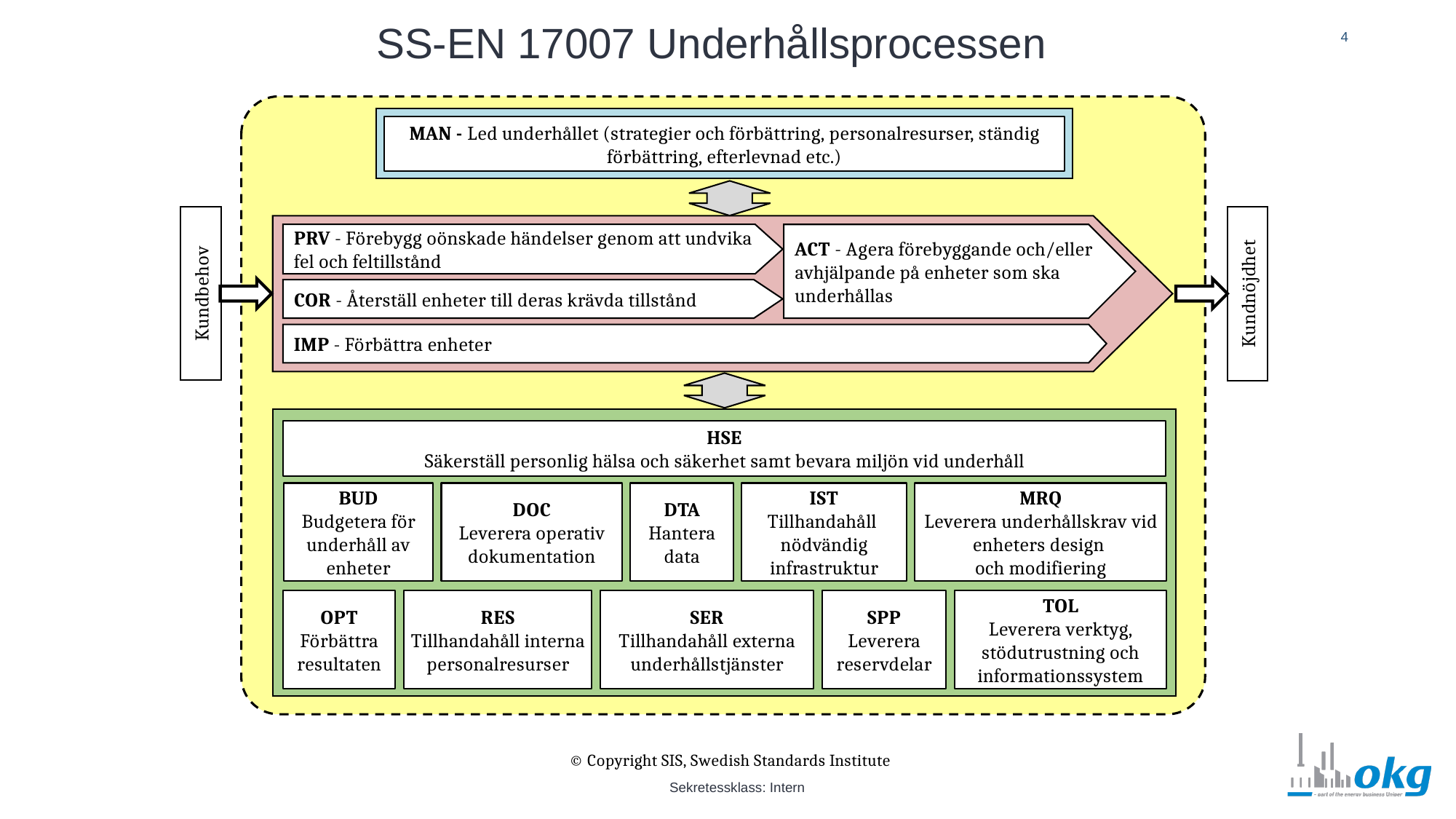

4
SS-EN 17007 Underhållsprocessen

MAN - Led underhållet (strategier och förbättring, personalresurser, ständig förbättring, efterlevnad etc.)

PRV - Förebygg oönskade händelser genom att undvika fel och feltillstånd
ACT - Agera förebyggande och/eller avhjälpande på enheter som ska underhållas
COR - Återställ enheter till deras krävda tillstånd
IMP - Förbättra enheter
Kundbehov
Kundnöjdhet

HSE
Säkerställ personlig hälsa och säkerhet samt bevara miljön vid underhåll
BUD
Budgetera för underhåll av enheter
DOC
Leverera operativ dokumentation
DTA
Hantera data
IST
Tillhandahåll  nödvändig infrastruktur
MRQ
Leverera underhållskrav vid enheters design
och modifiering
OPT
Förbättra resultaten
RES
Tillhandahåll interna personalresurser
SER
Tillhandahåll externa underhållstjänster
SPP
Leverera reservdelar
TOL
Leverera verktyg, stödutrustning och informationssystem
© Copyright SIS, Swedish Standards Institute

Sekretessklass: Intern